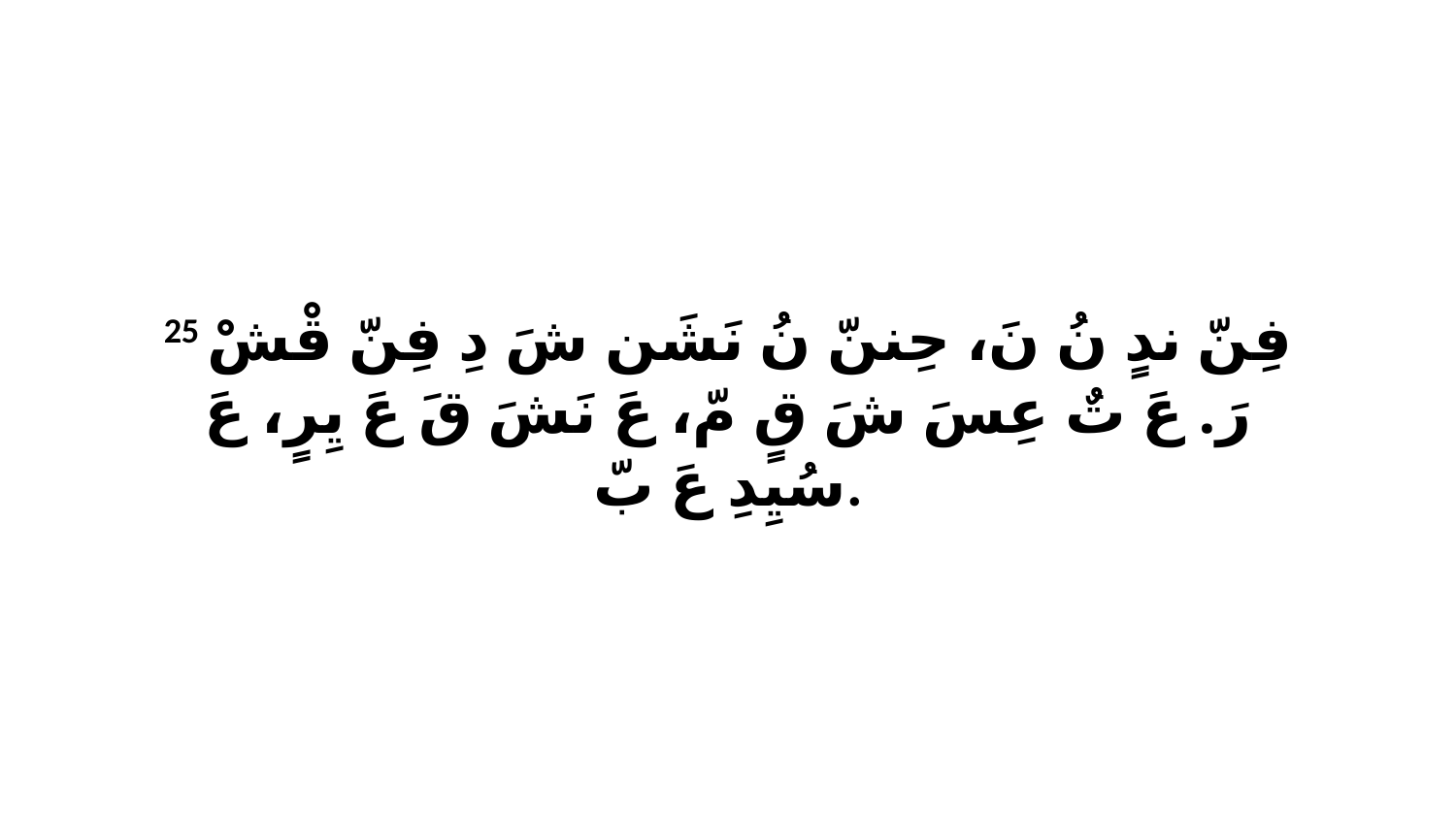

25 فِنّ ندٍ نُ نَ، حِننّ نُ نَشَن شَ دِ فِنّ قْشْ رَ. عَ تٌ عِسَ شَ قٍ مّ، عَ نَشَ قَ عَ يِرٍ، عَ سُيِدِ عَ بّ.